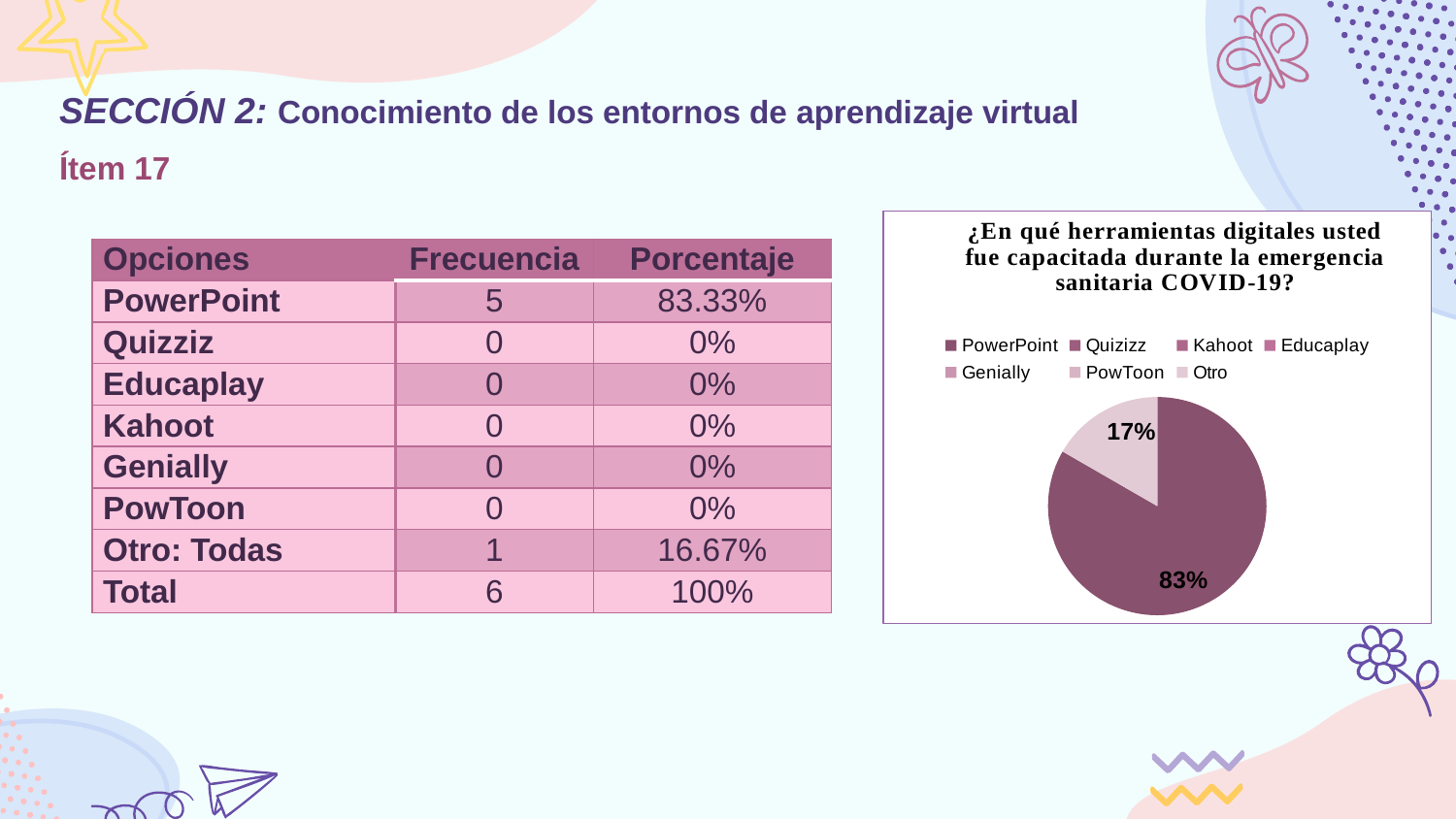

SECCIÓN 2: Conocimiento de los entornos de aprendizaje virtual
Ítem 17

### Chart: ¿En qué herramientas digitales usted fue capacitada durante la emergencia sanitaria COVID-19?

| Category | Ventas |
|---|---|
| PowerPoint | 83.33 |
| Quizizz | 0.0 |
| Kahoot | 0.0 |
| Educaplay | 0.0 |
| Genially | 0.0 |
| PowToon | 0.0 |
| Otro | 16.67 |
| Opciones | Frecuencia | Porcentaje |
| --- | --- | --- |
| PowerPoint | 5 | 83.33% |
| Quizziz | 0 | 0% |
| Educaplay | 0 | 0% |
| Kahoot | 0 | 0% |
| Genially | 0 | 0% |
| PowToon | 0 | 0% |
| Otro: Todas | 1 | 16.67% |
| Total | 6 | 100% |